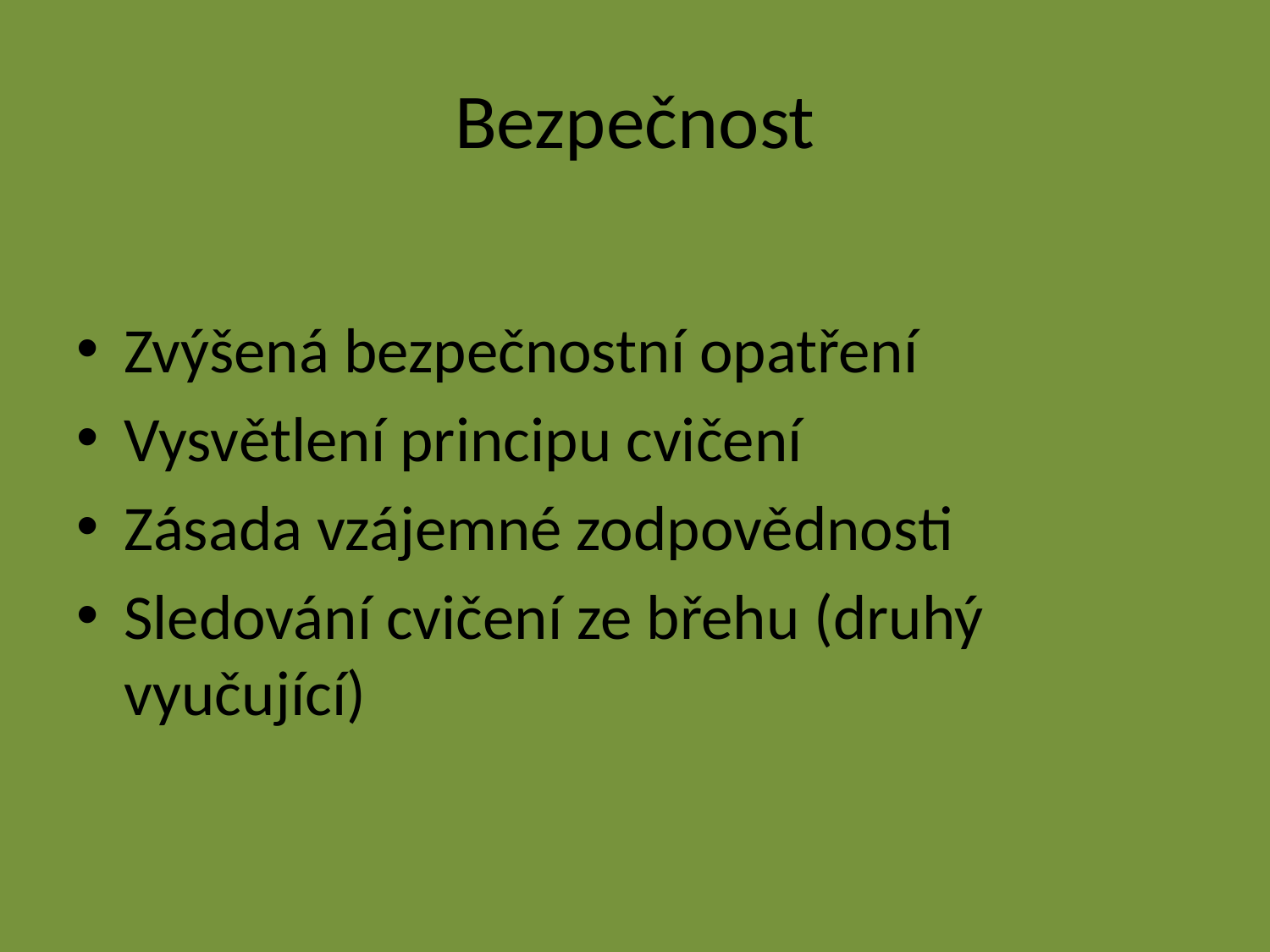

# Bezpečnost

Zvýšená bezpečnostní opatření
Vysvětlení principu cvičení
Zásada vzájemné zodpovědnosti
Sledování cvičení ze břehu (druhý vyučující)